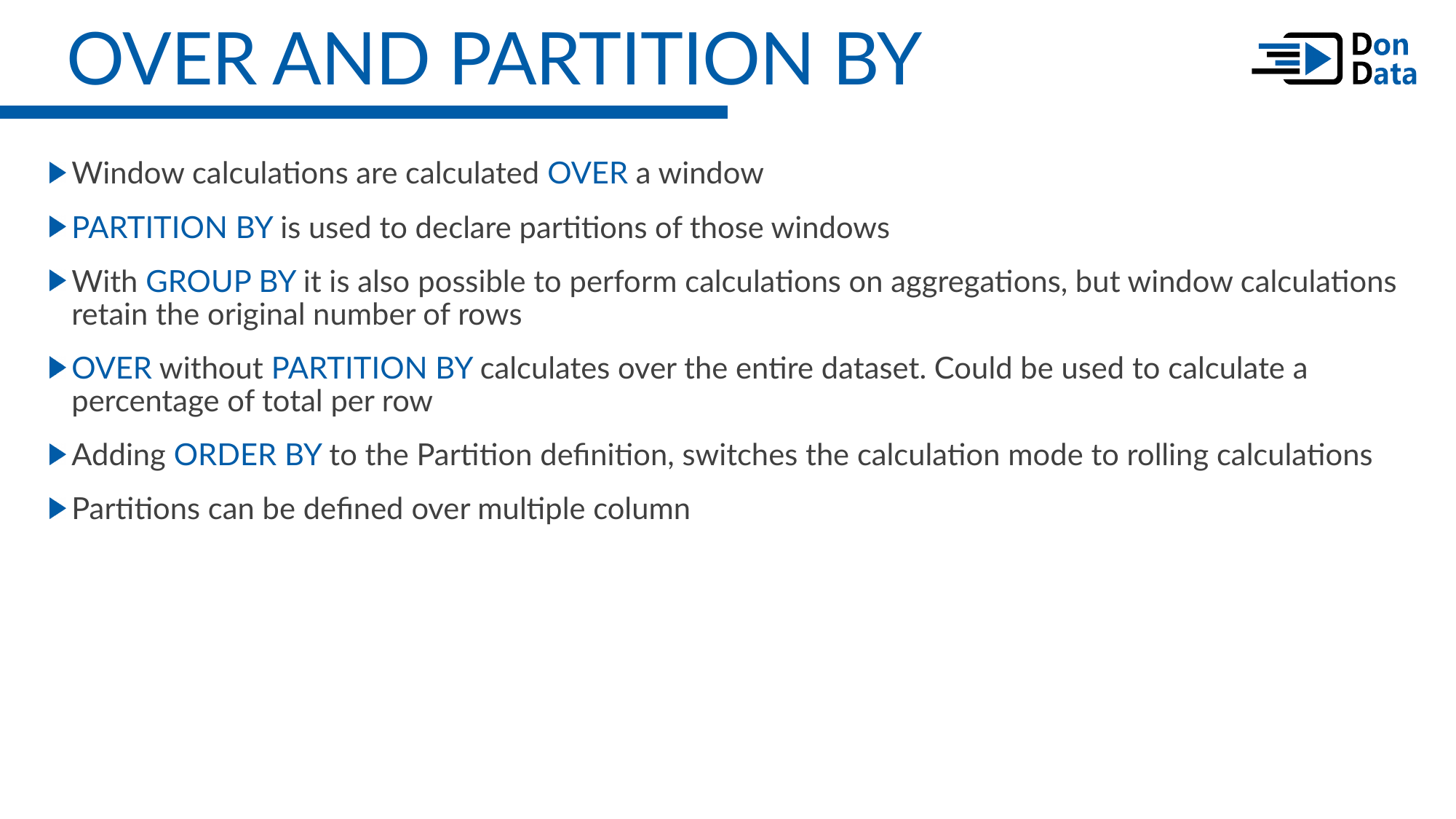

OVER and PARTITION BY
Window calculations are calculated OVER a window
PARTITION BY is used to declare partitions of those windows
With GROUP BY it is also possible to perform calculations on aggregations, but window calculations retain the original number of rows
OVER without PARTITION BY calculates over the entire dataset. Could be used to calculate a percentage of total per row
Adding ORDER BY to the Partition definition, switches the calculation mode to rolling calculations
Partitions can be defined over multiple column